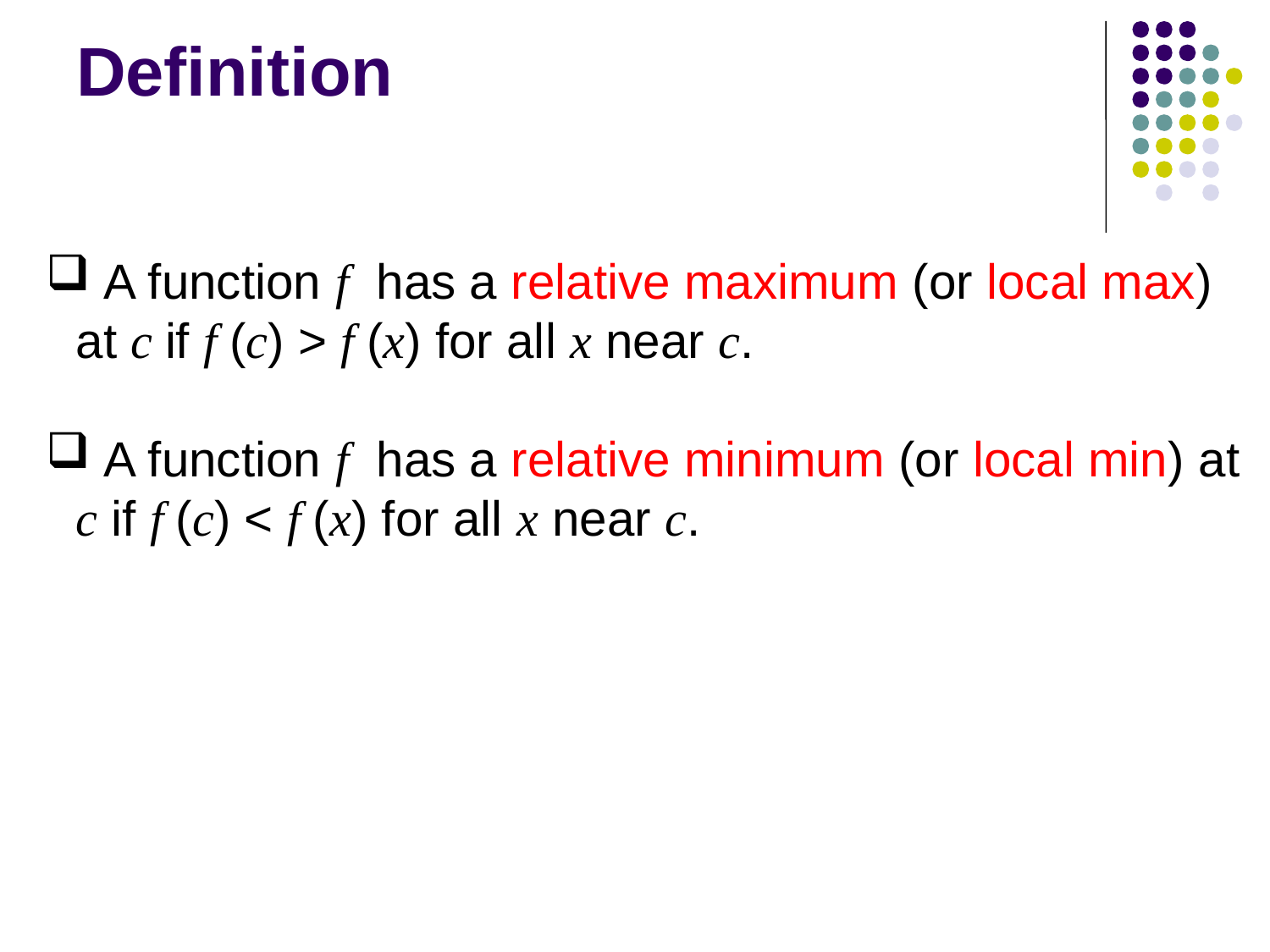

# Definition
 A function f  has a relative maximum (or local max) at c if f (c) > f (x) for all x near c.

 A function f  has a relative minimum (or local min) at c if f (c) < f (x) for all x near c.